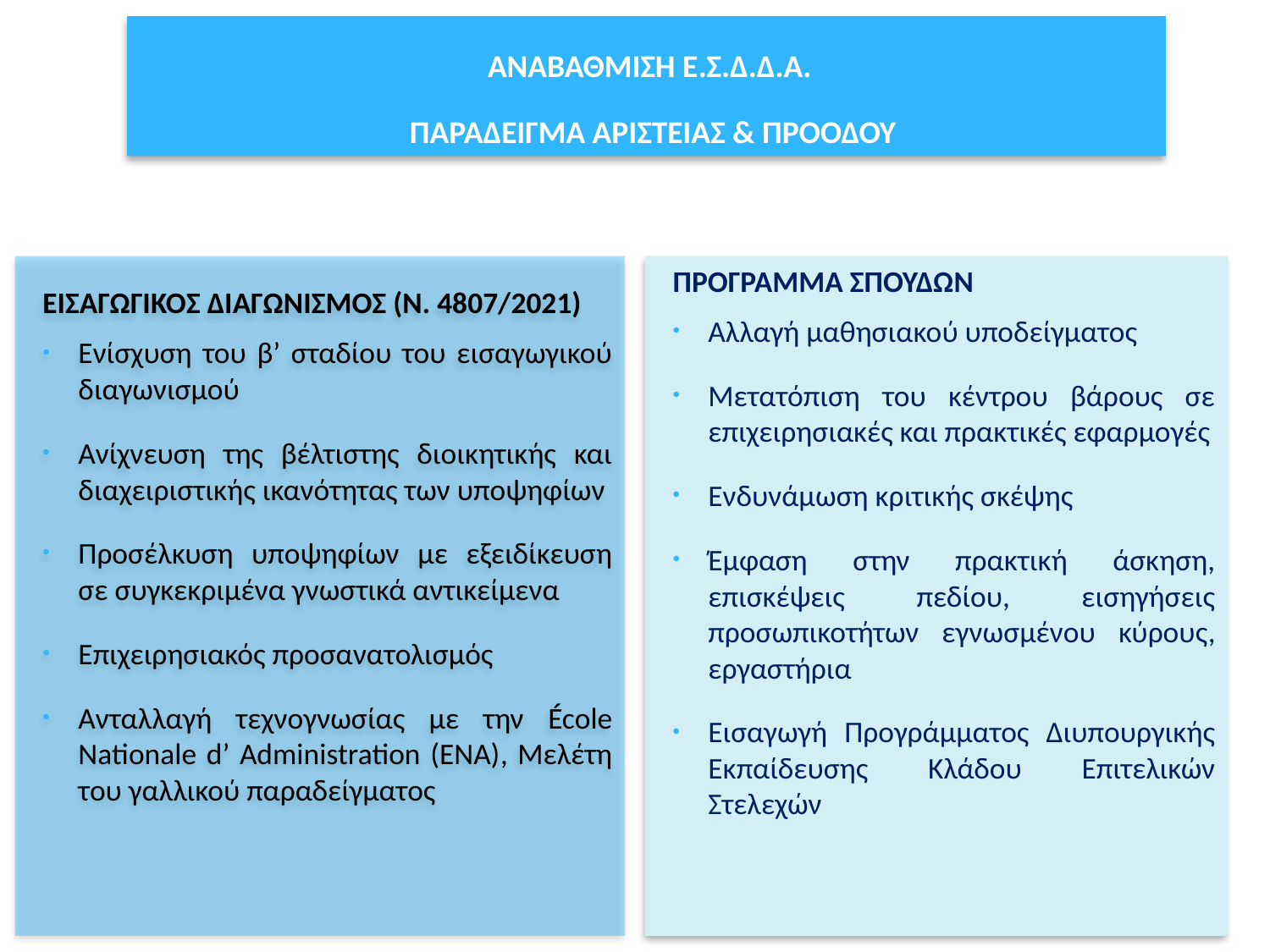

ΑΝΑΒΑΘΜΙΣΗ Ε.Σ.Δ.Δ.Α.
ΠΑΡΑΔΕΙΓΜΑ ΑΡΙΣΤΕΙΑΣ & ΠΡΟΟΔΟΥ

ΕΙΣΑΓΩΓΙΚΟΣ ΔΙΑΓΩΝΙΣΜΟΣ (Ν. 4807/2021)
Ενίσχυση του β’ σταδίου του εισαγωγικού διαγωνισμού
Ανίχνευση της βέλτιστης διοικητικής και διαχειριστικής ικανότητας των υποψηφίων
Προσέλκυση υποψηφίων με εξειδίκευση σε συγκεκριμένα γνωστικά αντικείμενα
Επιχειρησιακός προσανατολισμός
Ανταλλαγή τεχνογνωσίας με την École Nationale d’ Administration (ENA), Μελέτη του γαλλικού παραδείγματος

ΠΡΟΓΡΑΜΜΑ ΣΠΟΥΔΩΝ
Αλλαγή μαθησιακού υποδείγματος
Μετατόπιση του κέντρου βάρους σε επιχειρησιακές και πρακτικές εφαρμογές
Ενδυνάμωση κριτικής σκέψης
Έμφαση στην πρακτική άσκηση, επισκέψεις πεδίου, εισηγήσεις προσωπικοτήτων εγνωσμένου κύρους, εργαστήρια
Εισαγωγή Προγράμματος Διυπουργικής Εκπαίδευσης Κλάδου Επιτελικών Στελεχών